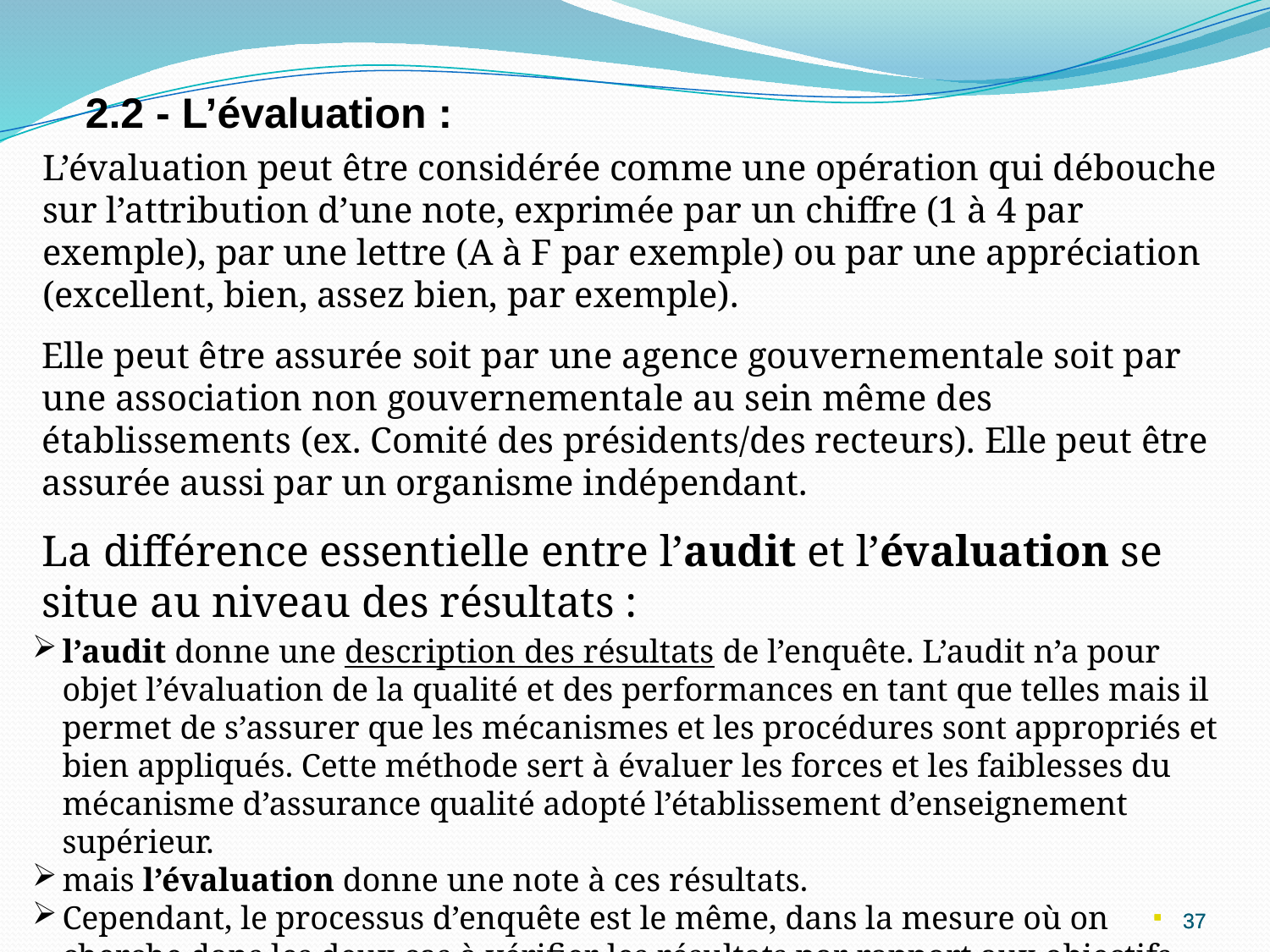

2.2 - L’évaluation :
L’évaluation peut être considérée comme une opération qui débouche sur l’attribution d’une note, exprimée par un chiffre (1 à 4 par exemple), par une lettre (A à F par exemple) ou par une appréciation (excellent, bien, assez bien, par exemple).
Elle peut être assurée soit par une agence gouvernementale soit par une association non gouvernementale au sein même des établissements (ex. Comité des présidents/des recteurs). Elle peut être assurée aussi par un organisme indépendant.
La différence essentielle entre l’audit et l’évaluation se situe au niveau des résultats :
l’audit donne une description des résultats de l’enquête. L’audit n’a pour objet l’évaluation de la qualité et des performances en tant que telles mais il permet de s’assurer que les mécanismes et les procédures sont appropriés et bien appliqués. Cette méthode sert à évaluer les forces et les faiblesses du mécanisme d’assurance qualité adopté l’établissement d’enseignement supérieur.
mais l’évaluation donne une note à ces résultats.
Cependant, le processus d’enquête est le même, dans la mesure où on cherche dans les deux cas à vérifier les résultats par rapport aux objectifs.
37
37